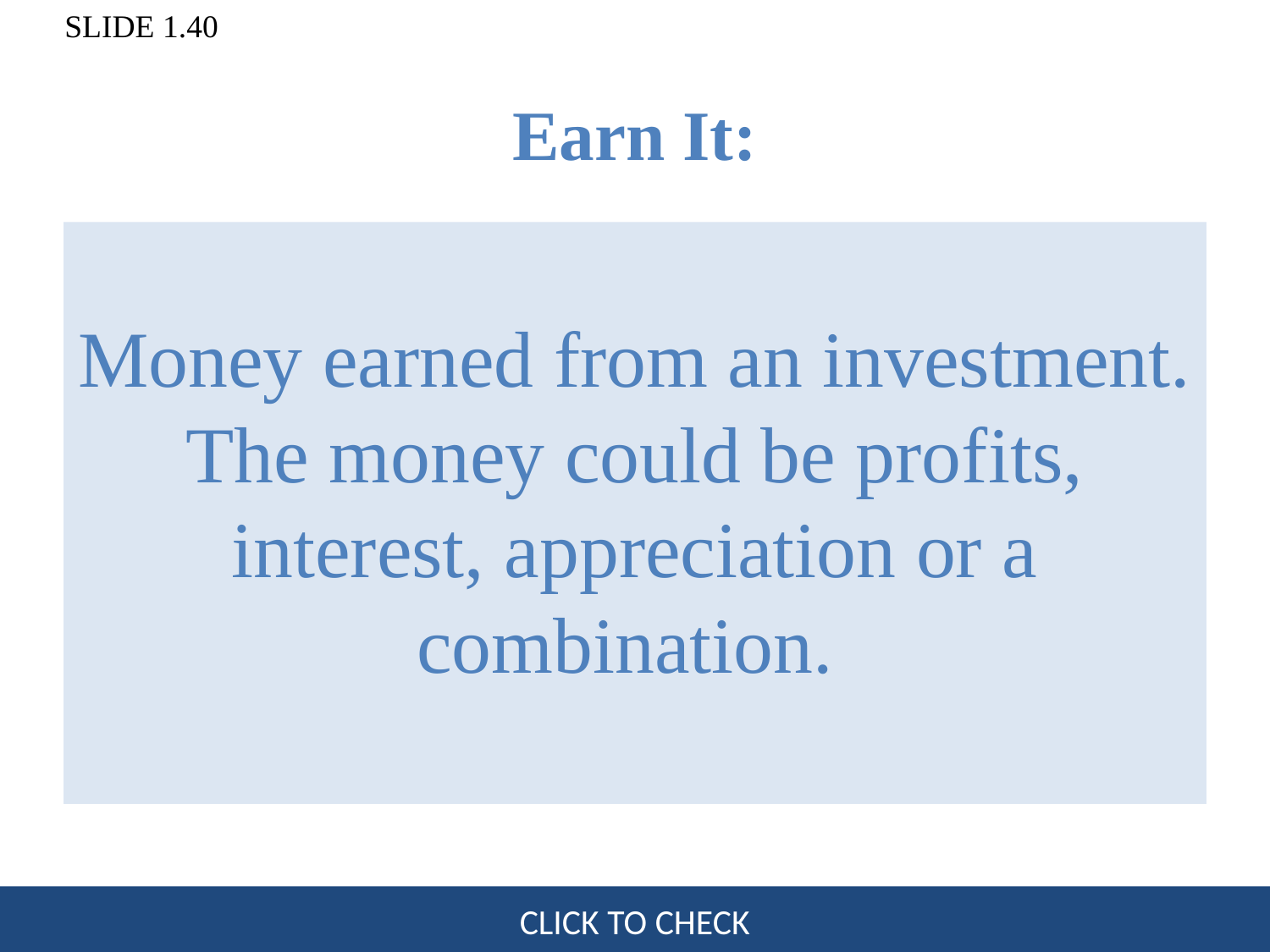

# Earn It:

Money earned from an investment. The money could be profits, interest, appreciation or a combination.
CLICK TO CHECK